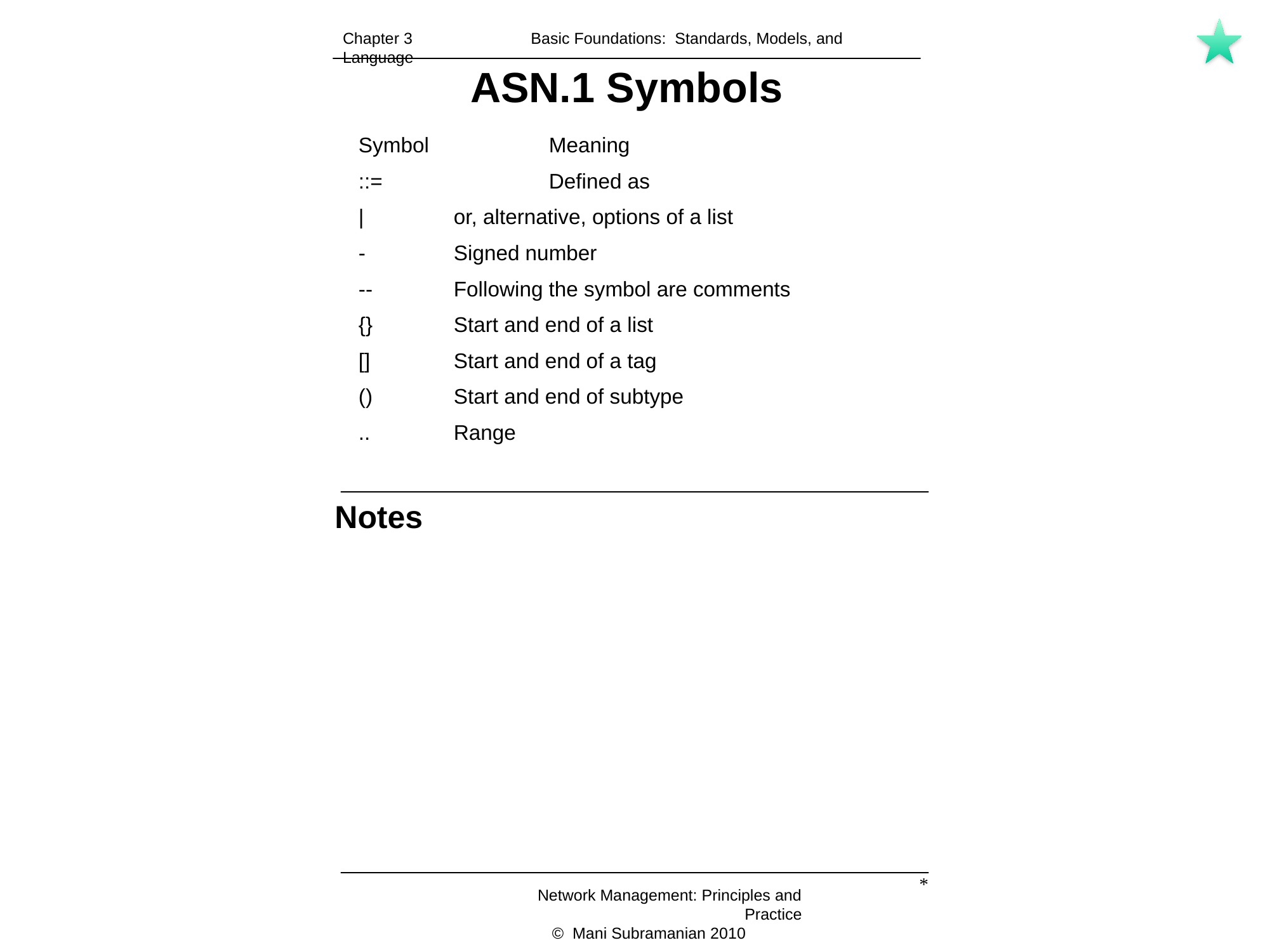

Chapter 3	                     Basic Foundations:  Standards, Models, and Language
ASN.1 Symbols
Symbol		Meaning
::=		Defined as
|	or, alternative, options of a list
-	Signed number
--	Following the symbol are comments
{}	Start and end of a list
[]	Start and end of a tag
()	Start and end of subtype
..	Range
Notes
*
Network Management: Principles and Practice
        ©  Mani Subramanian 2010